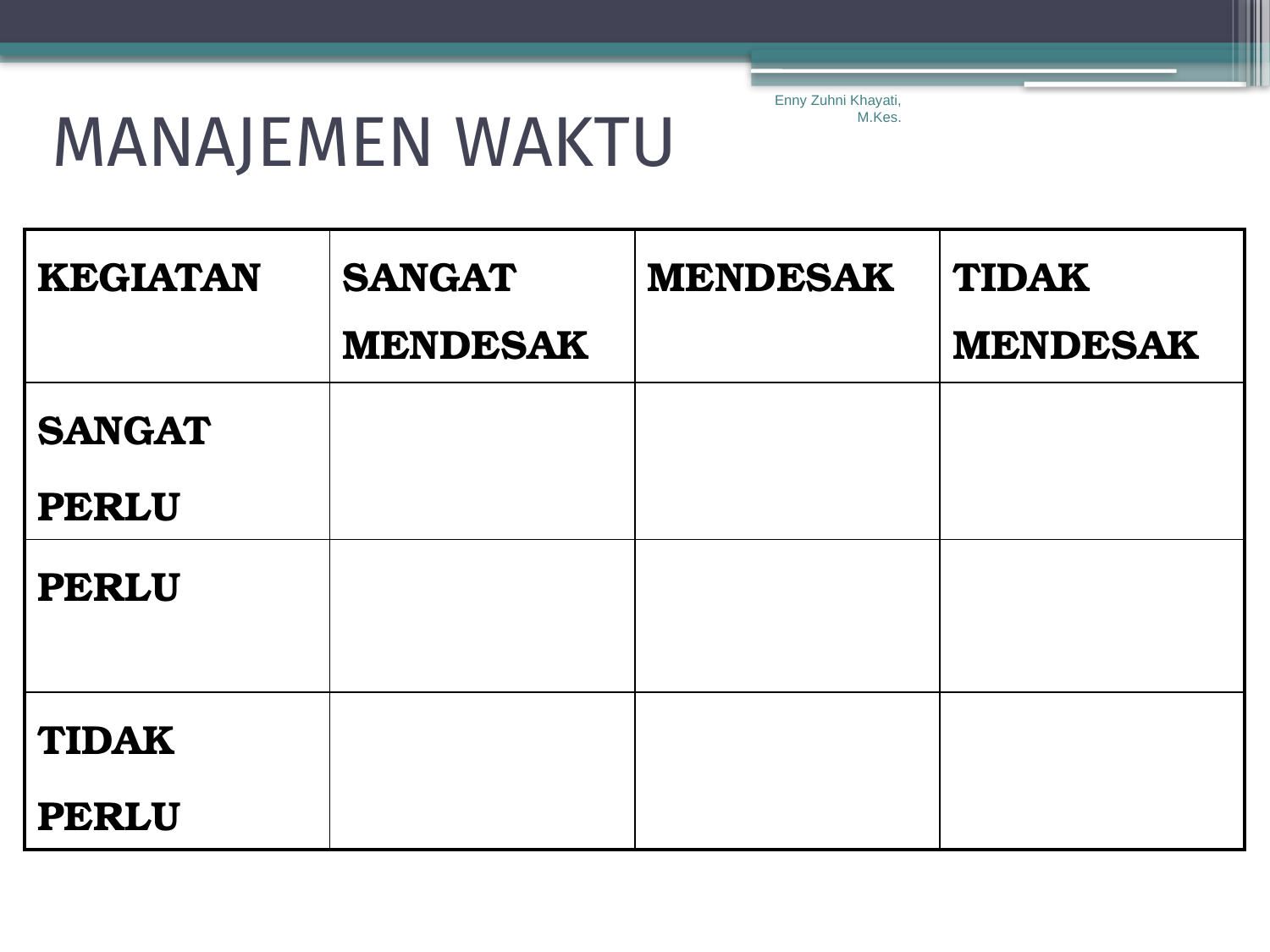

# MANAJEMEN WAKTU
Enny Zuhni Khayati, M.Kes.
| KEGIATAN | SANGAT MENDESAK | MENDESAK | TIDAK MENDESAK |
| --- | --- | --- | --- |
| SANGAT PERLU |  |  |  |
| PERLU |  |  |  |
| TIDAK PERLU |  |  |  |